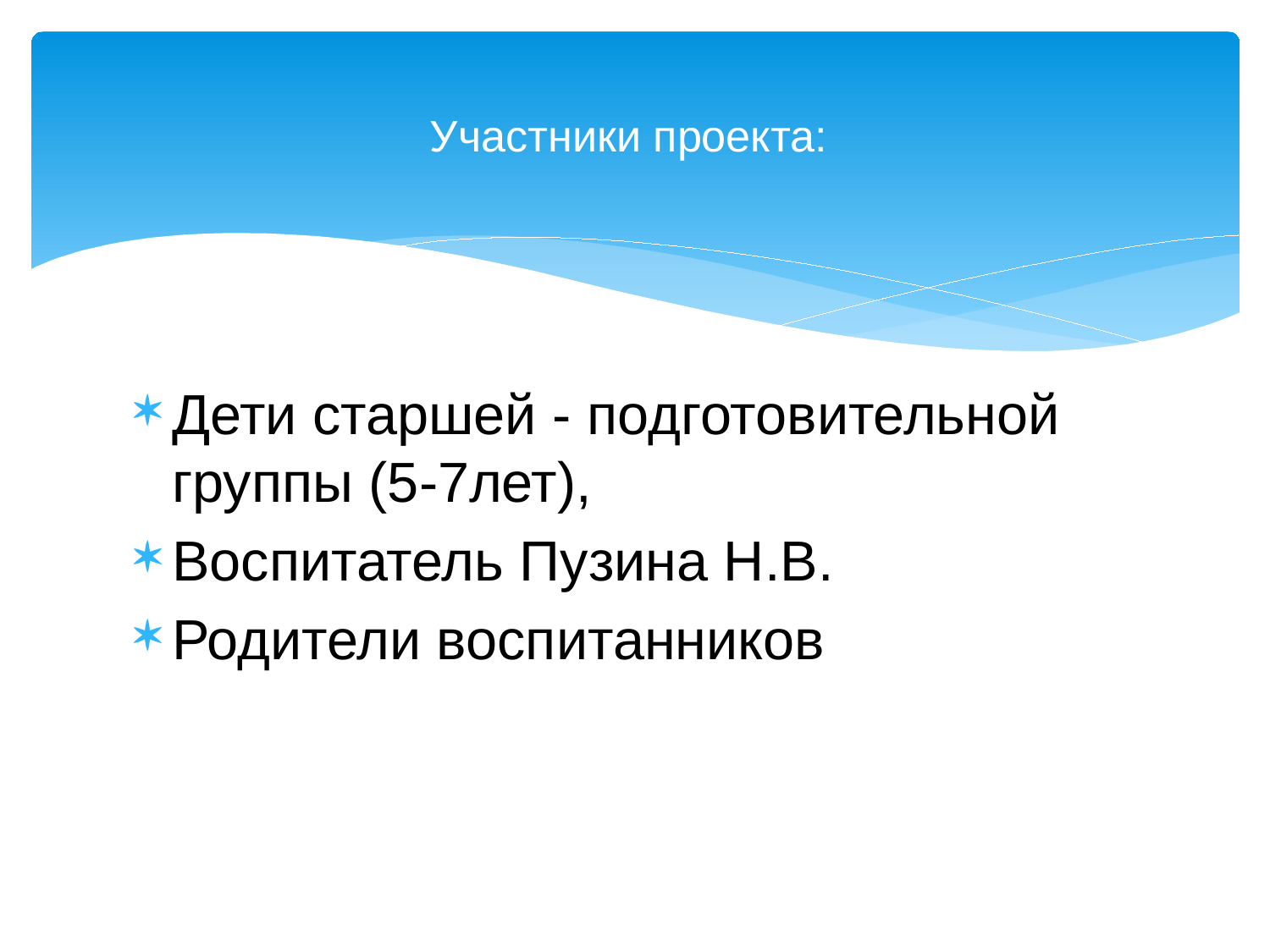

# Участники проекта:
Дети старшей - подготовительной группы (5-7лет),
Воспитатель Пузина Н.В.
Родители воспитанников